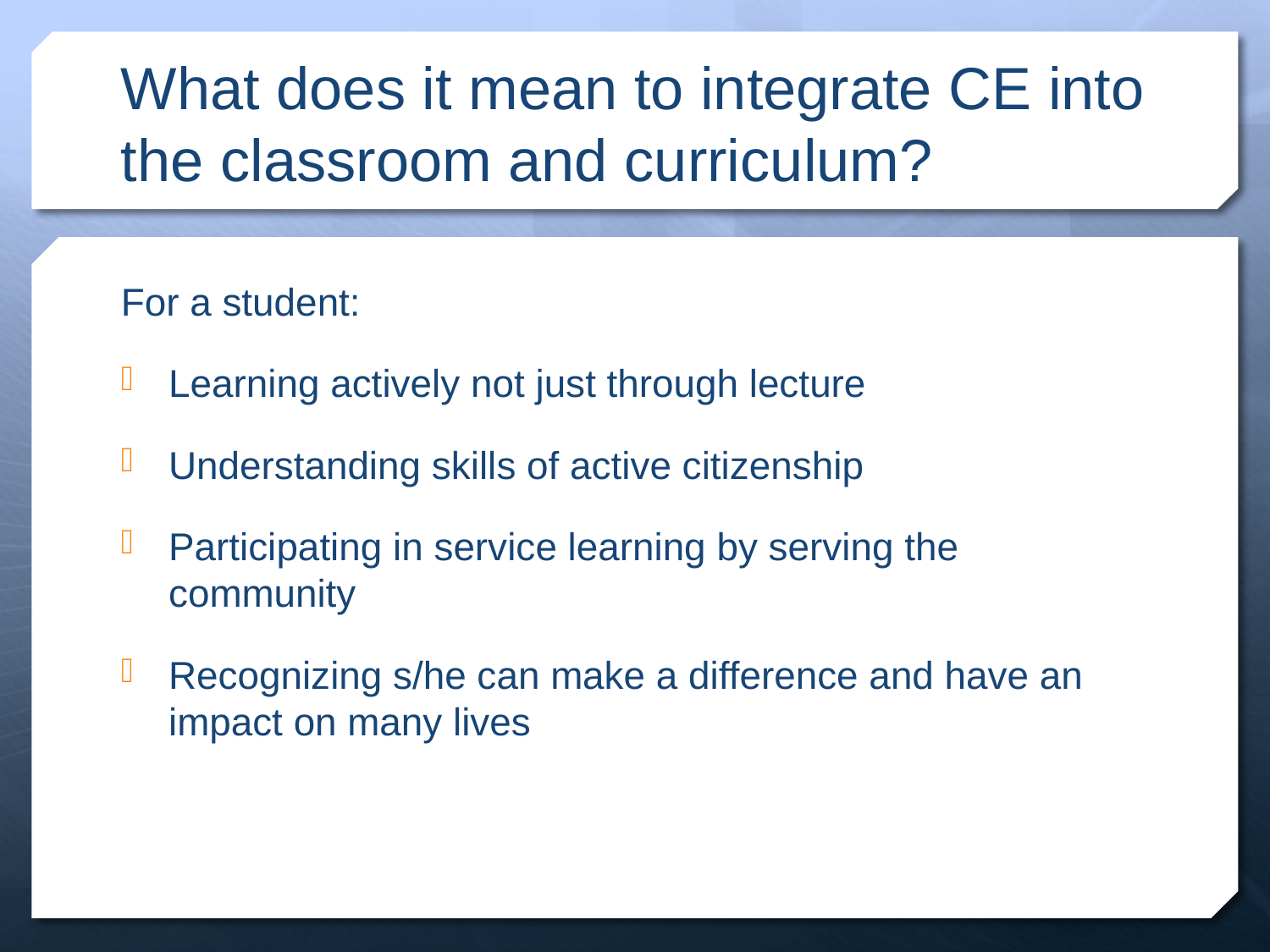

# What does it mean to integrate CE into the classroom and curriculum?
For a student:
Learning actively not just through lecture
Understanding skills of active citizenship
Participating in service learning by serving the community
Recognizing s/he can make a difference and have an impact on many lives